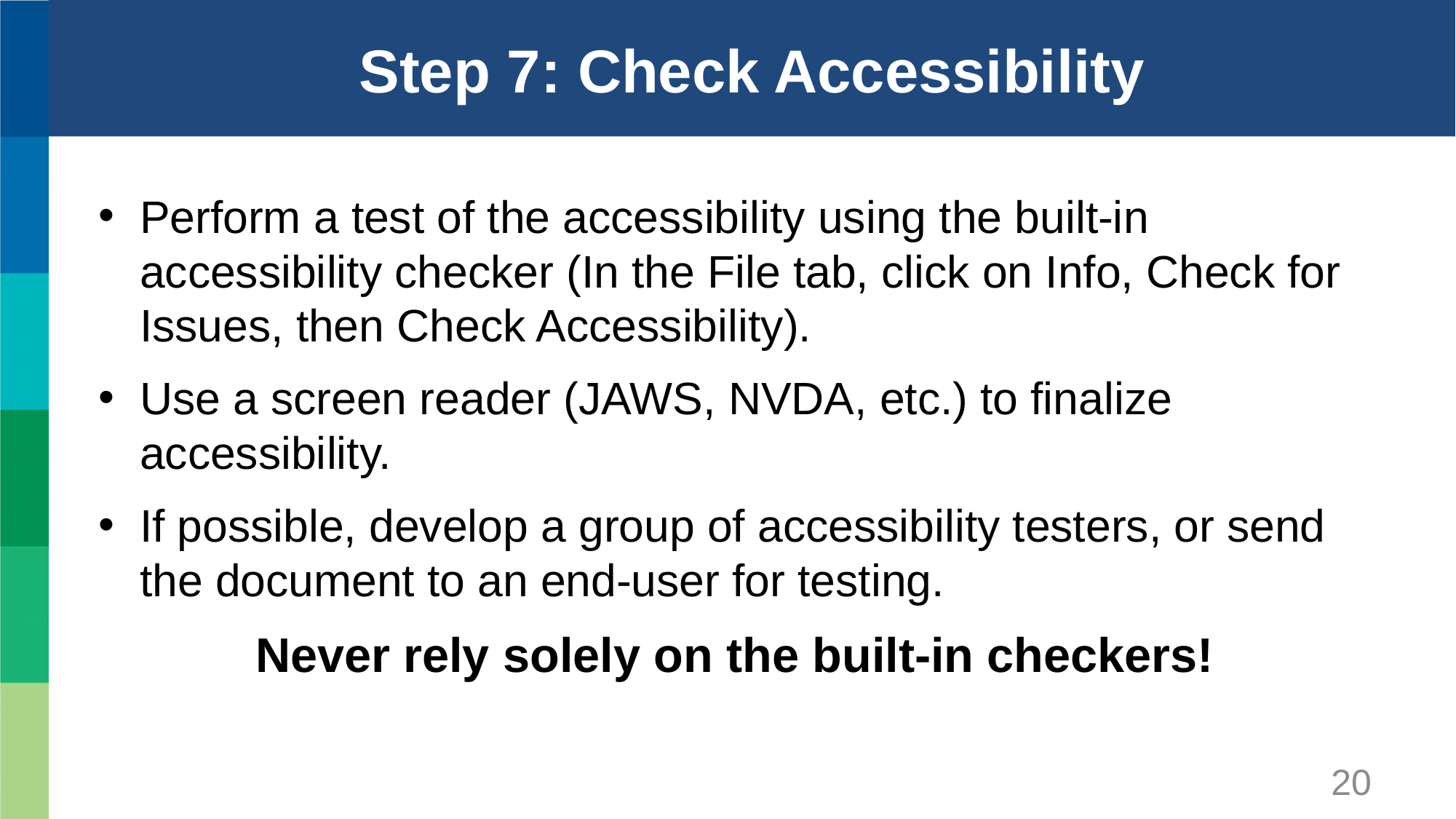

# Step 7: Check Accessibility
Perform a test of the accessibility using the built-in accessibility checker (In the File tab, click on Info, Check for Issues, then Check Accessibility).
Use a screen reader (JAWS, NVDA, etc.) to finalize accessibility.
If possible, develop a group of accessibility testers, or send the document to an end-user for testing.
Never rely solely on the built-in checkers!
20